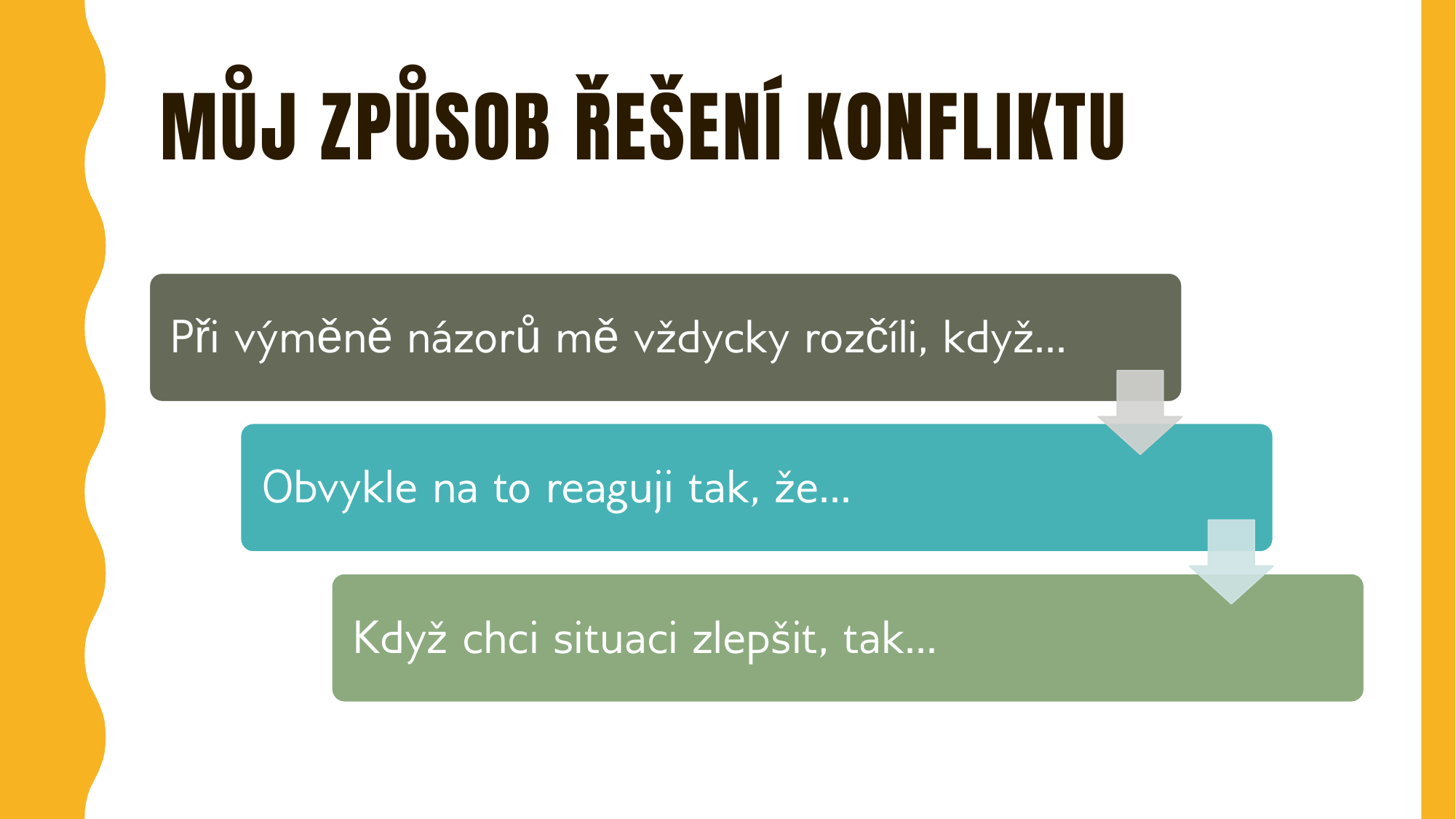

# Můj způsob řešení konfliktu
Při výměně názorů mě vždycky rozčíli, když...
Obvykle na to reaguji tak, že...
Když chci situaci zlepšit, tak...